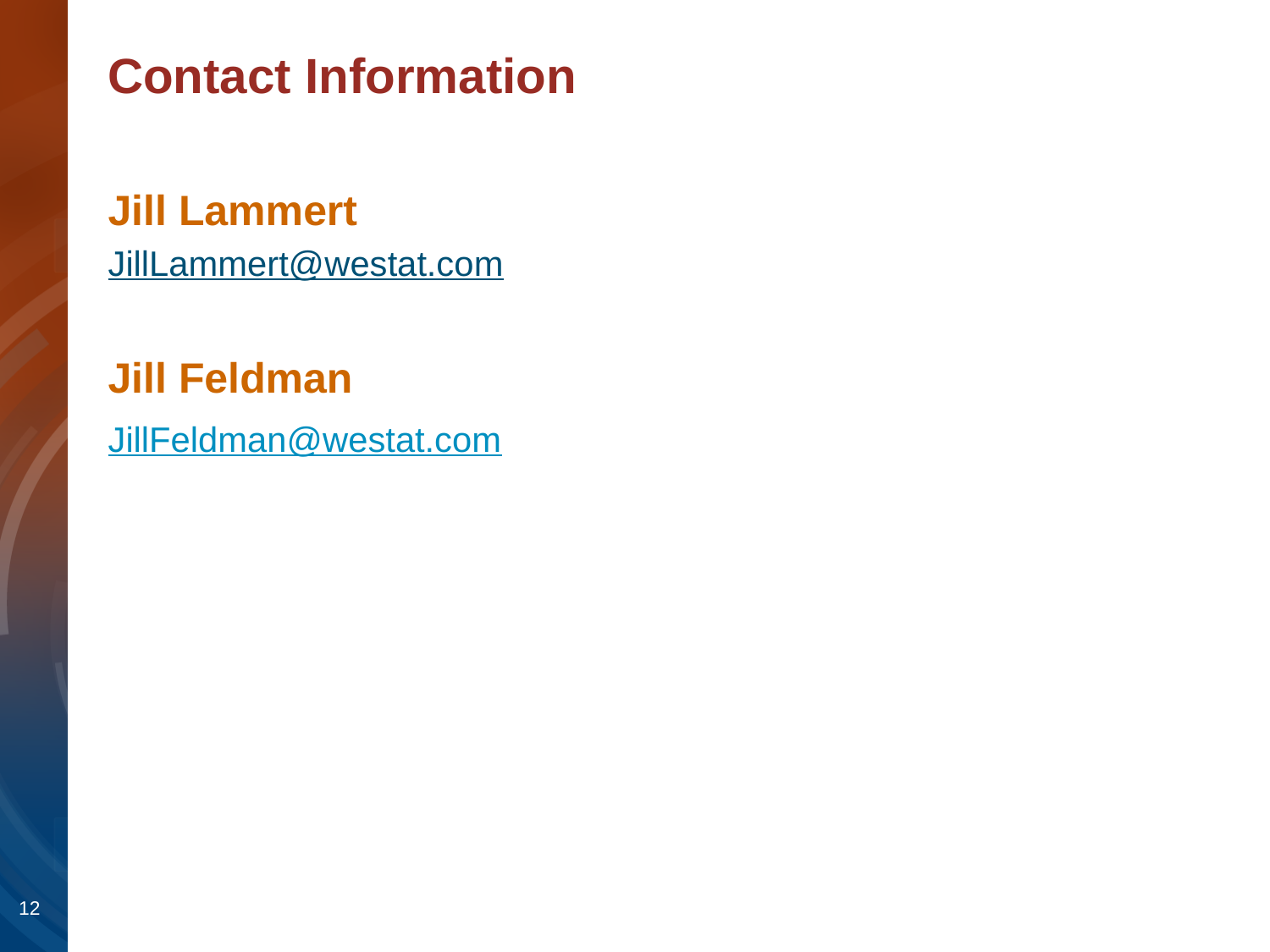

# Contact Information
Jill Lammert
JillLammert@westat.com

Jill Feldman
JillFeldman@westat.com ww.cippsite.org
12